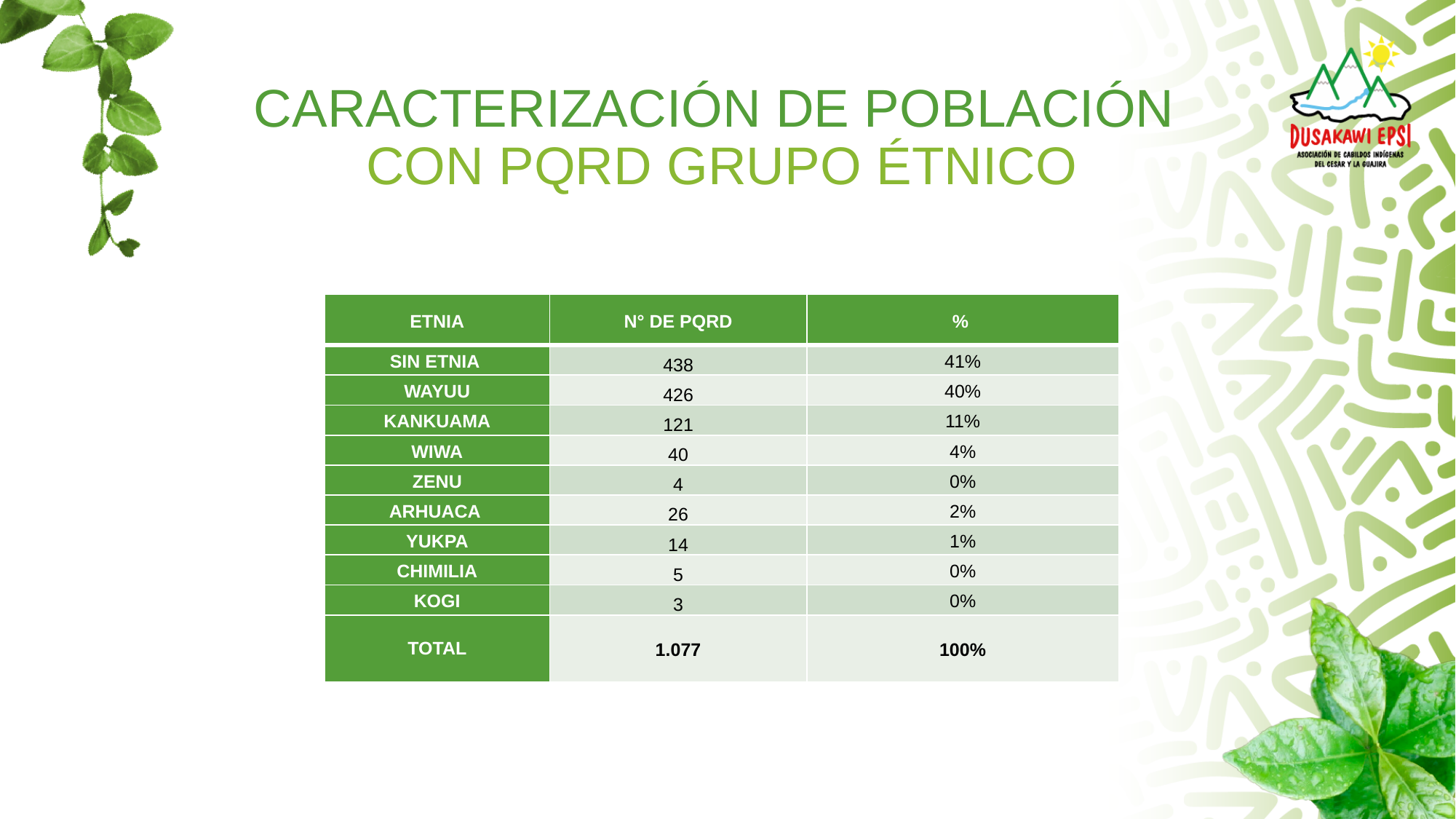

# CARACTERIZACIÓN DE POBLACIÓN CON PQRD GRUPO ÉTNICO
| ETNIA | N° DE PQRD | % |
| --- | --- | --- |
| SIN ETNIA | 438 | 41% |
| WAYUU | 426 | 40% |
| KANKUAMA | 121 | 11% |
| WIWA | 40 | 4% |
| ZENU | 4 | 0% |
| ARHUACA | 26 | 2% |
| YUKPA | 14 | 1% |
| CHIMILIA | 5 | 0% |
| KOGI | 3 | 0% |
| TOTAL | 1.077 | 100% |